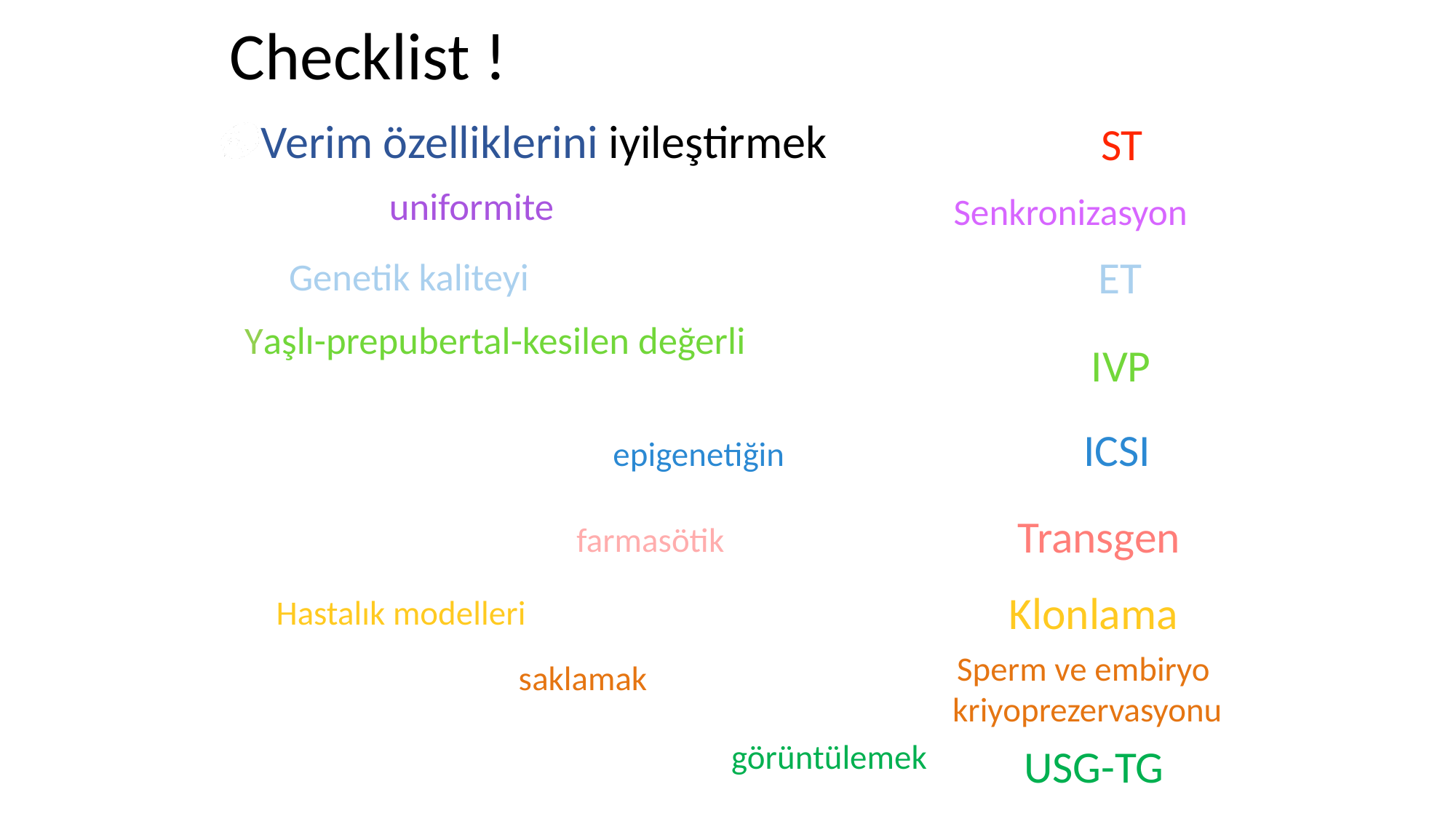

# Checklist !
ST
Verim özelliklerini iyileştirmek
 Sürüde uniformite sağlamak
Senkronizasyon
ET
 Genetik kaliteyi daha hızlı kazanmak

Yaşlı-prepubertal-kesilen değerli    hayvanlardan yavru elde etmek
IVP
ICSI
 Hayvan yetiştiriciliğinde epigenetiğin uygulanması
Transgen
 Çiftlik hayvanlarından farmasötik üretimi
Klonlama
 Hastalık modelleri için hayvan üretimi
Sperm ve embiryo
kriyoprezervasyonu
 Genetik materyal saklamak
 Dişi ve erkek reprodüktif sistemi görüntülemek
USG-TG